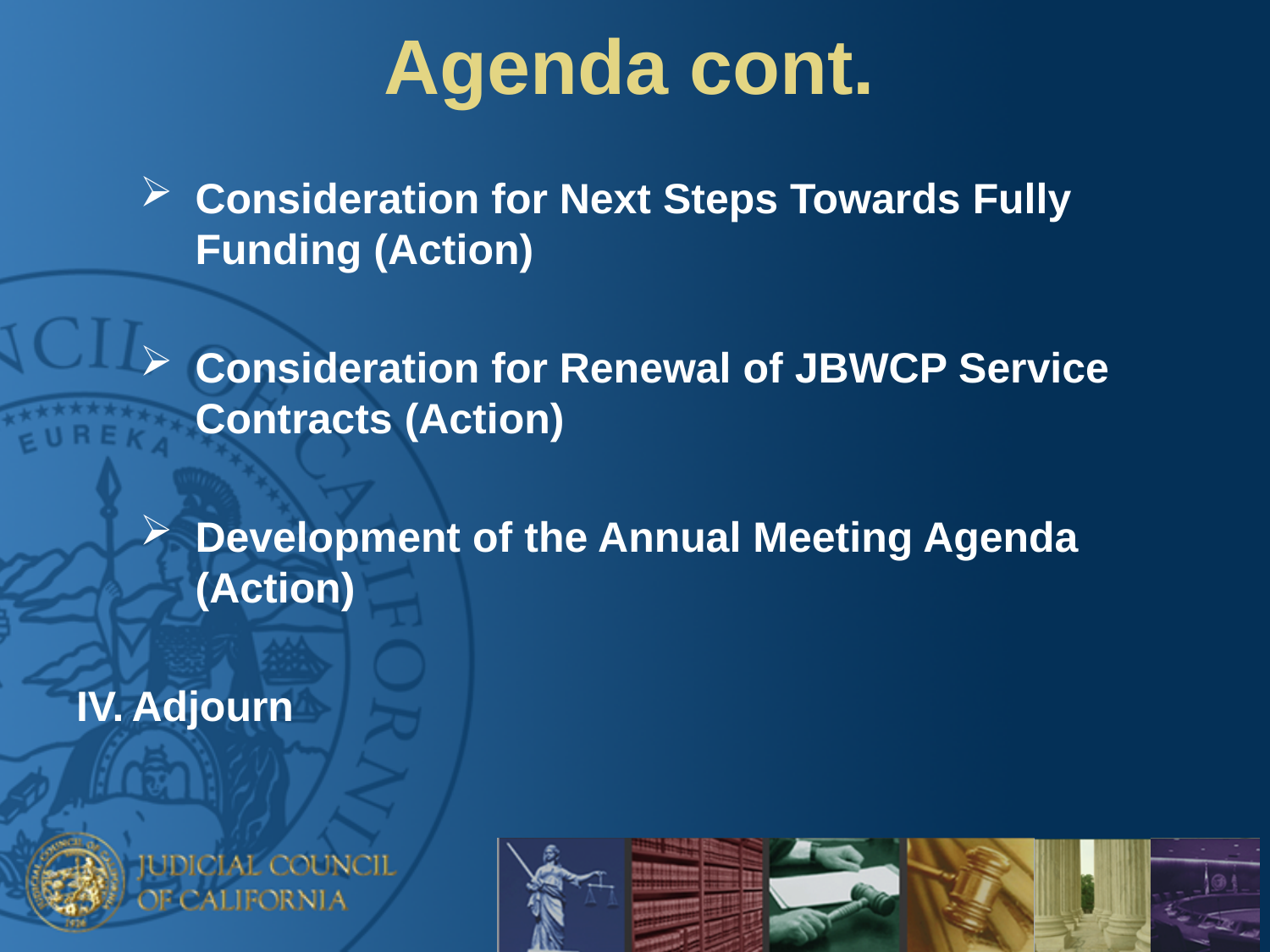

# Agenda cont.

Consideration for Next Steps Towards Fully Funding (Action)

Consideration for Renewal of JBWCP Service Contracts (Action)

Development of the Annual Meeting Agenda (Action)

Adjourn